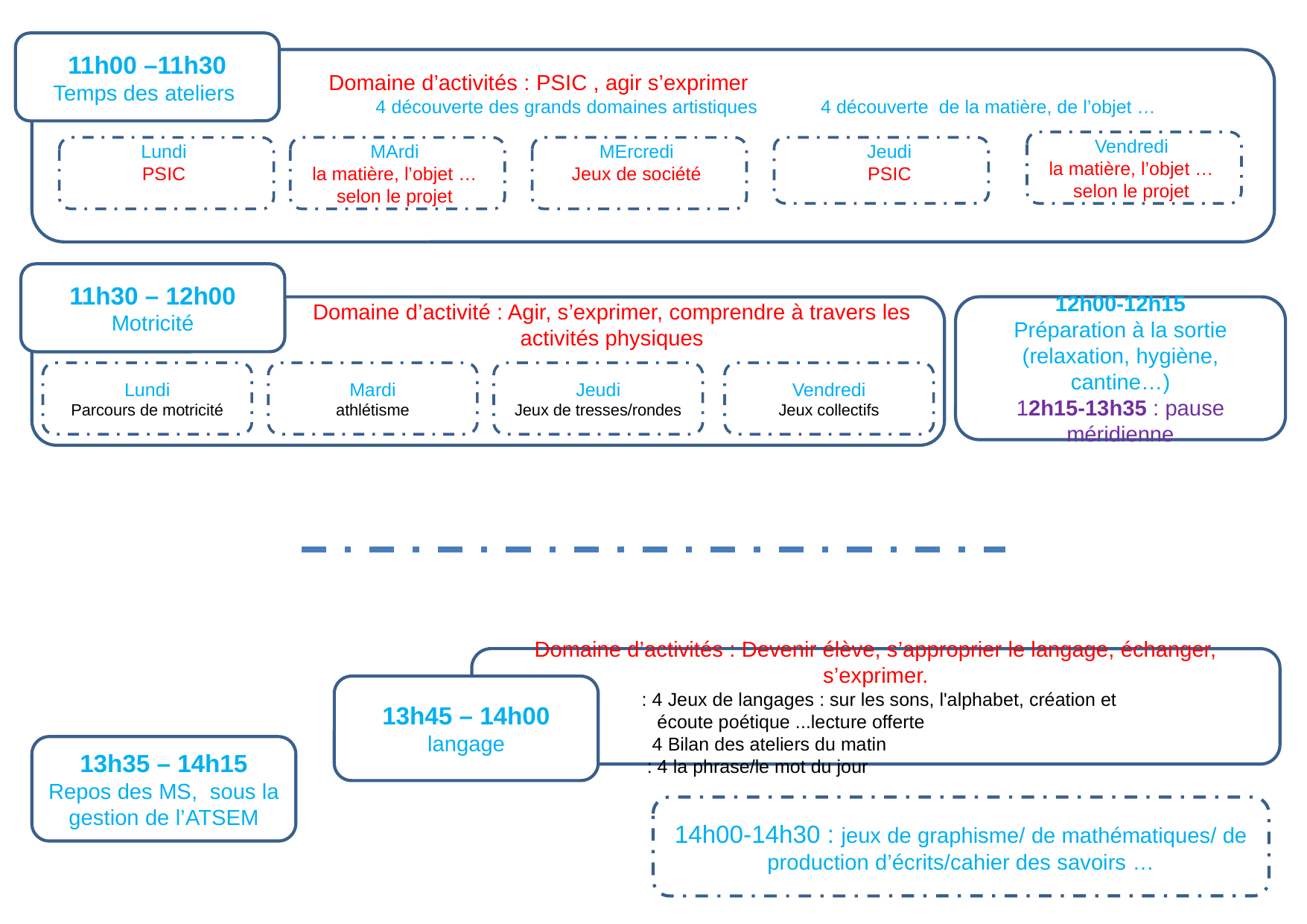

11h00 –11h30
Temps des ateliers

Domaine d’activités : PSIC , agir s’exprimer
         4 découverte des grands domaines artistiques            4 découverte  de la matière, de l’objet …

Lundi
PSIC
MErcredi
Jeux de société
Jeudi
PSIC
Vendredi
la matière, l’objet … selon le projet
MArdi
la matière, l’objet … selon le projet

11h30 – 12h00
Motricité

Domaine d’activité : Agir, s’exprimer, comprendre à travers les activités physiques
12h00-12h15
Préparation à la sortie (relaxation, hygiène, cantine…)
12h15-13h35 : pause méridienne
Lundi
Parcours de motricité
Mardi
athlétisme
Jeudi
Jeux de tresses/rondes
Vendredi
Jeux collectifs

Domaine d’activités : Devenir élève, s’approprier le langage, échanger, s’exprimer.
	        : 4 Jeux de langages : sur les sons, l'alphabet, création et 		           écoute poétique ...lecture offerte
	          4 Bilan des ateliers du matin
	         : 4 la phrase/le mot du jour
13h45 – 14h00
langage
13h35 – 14h15
Repos des MS,  sous la gestion de l’ATSEM
14h00-14h30 : jeux de graphisme/ de mathématiques/ de production d’écrits/cahier des savoirs …